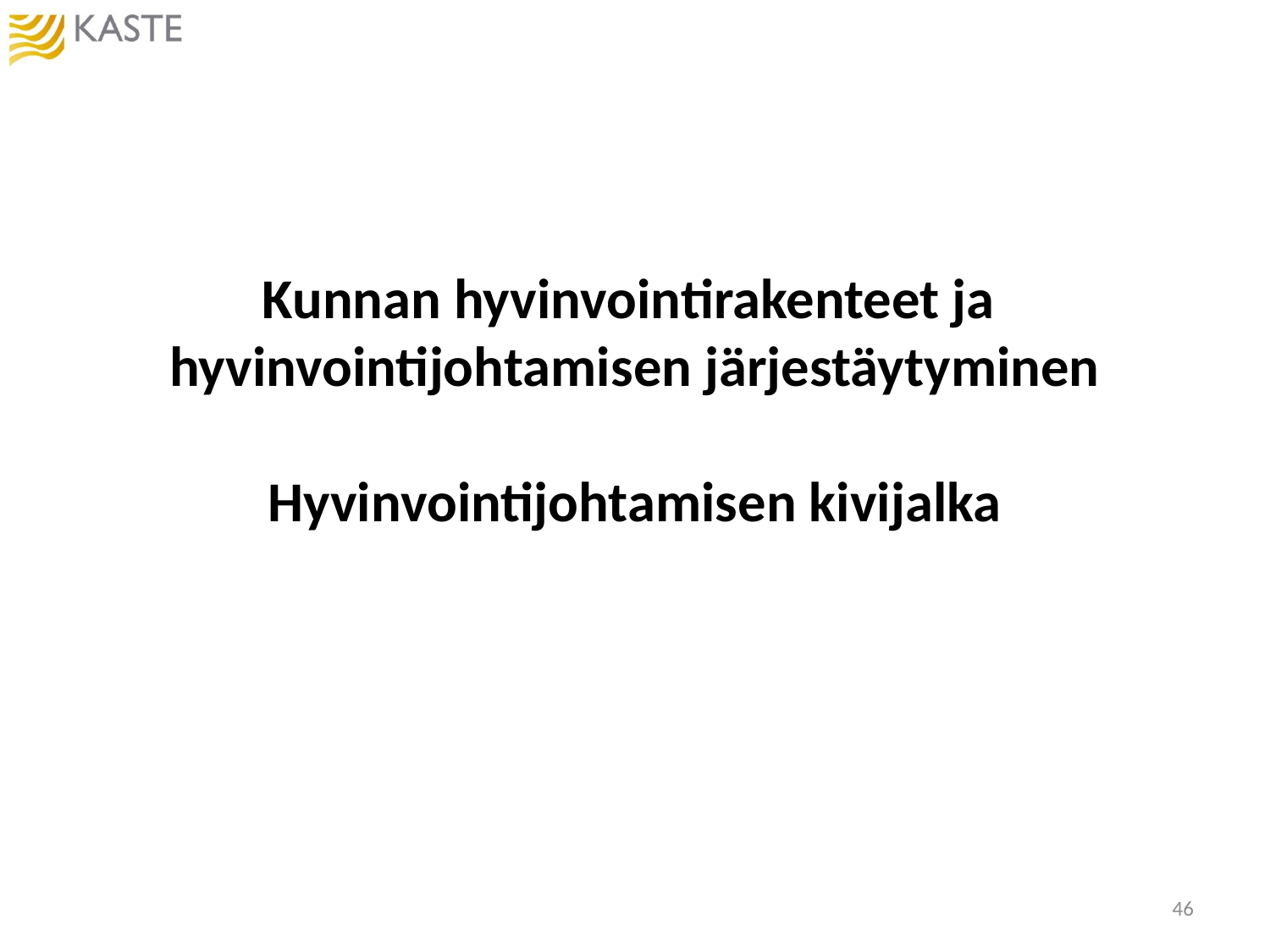

# Kunnan hyvinvointirakenteet ja hyvinvointijohtamisen järjestäytyminen Hyvinvointijohtamisen kivijalka
46